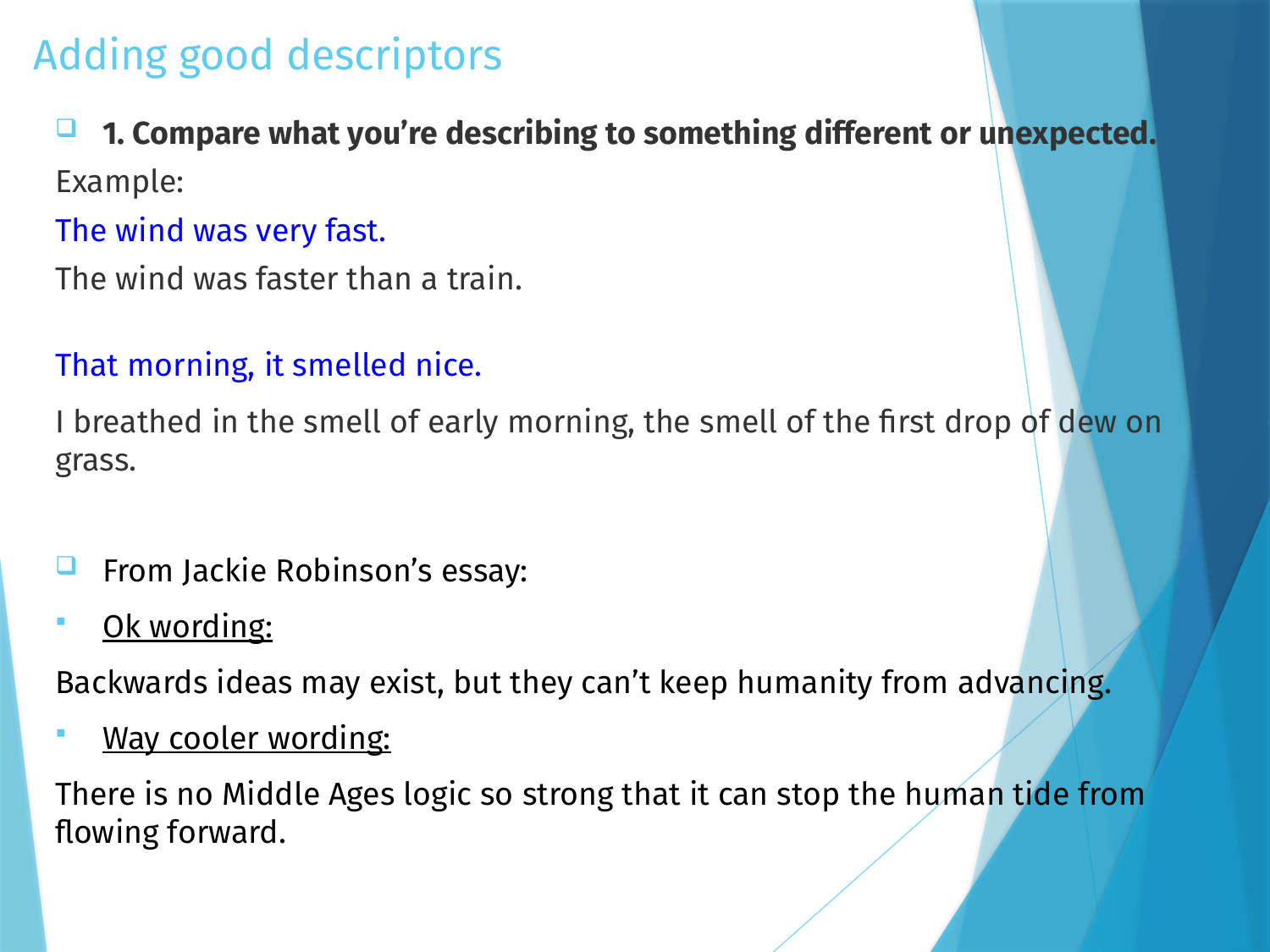

# Adding good descriptors
1. Compare what you’re describing to something different or unexpected.
Example:
The wind was very fast.
The wind was faster than a train.
That morning, it smelled nice.
I breathed in the smell of early morning, the smell of the first drop of dew on grass.

From Jackie Robinson’s essay:
Ok wording:
Backwards ideas may exist, but they can’t keep humanity from advancing.
Way cooler wording:
There is no Middle Ages logic so strong that it can stop the human tide from flowing forward.